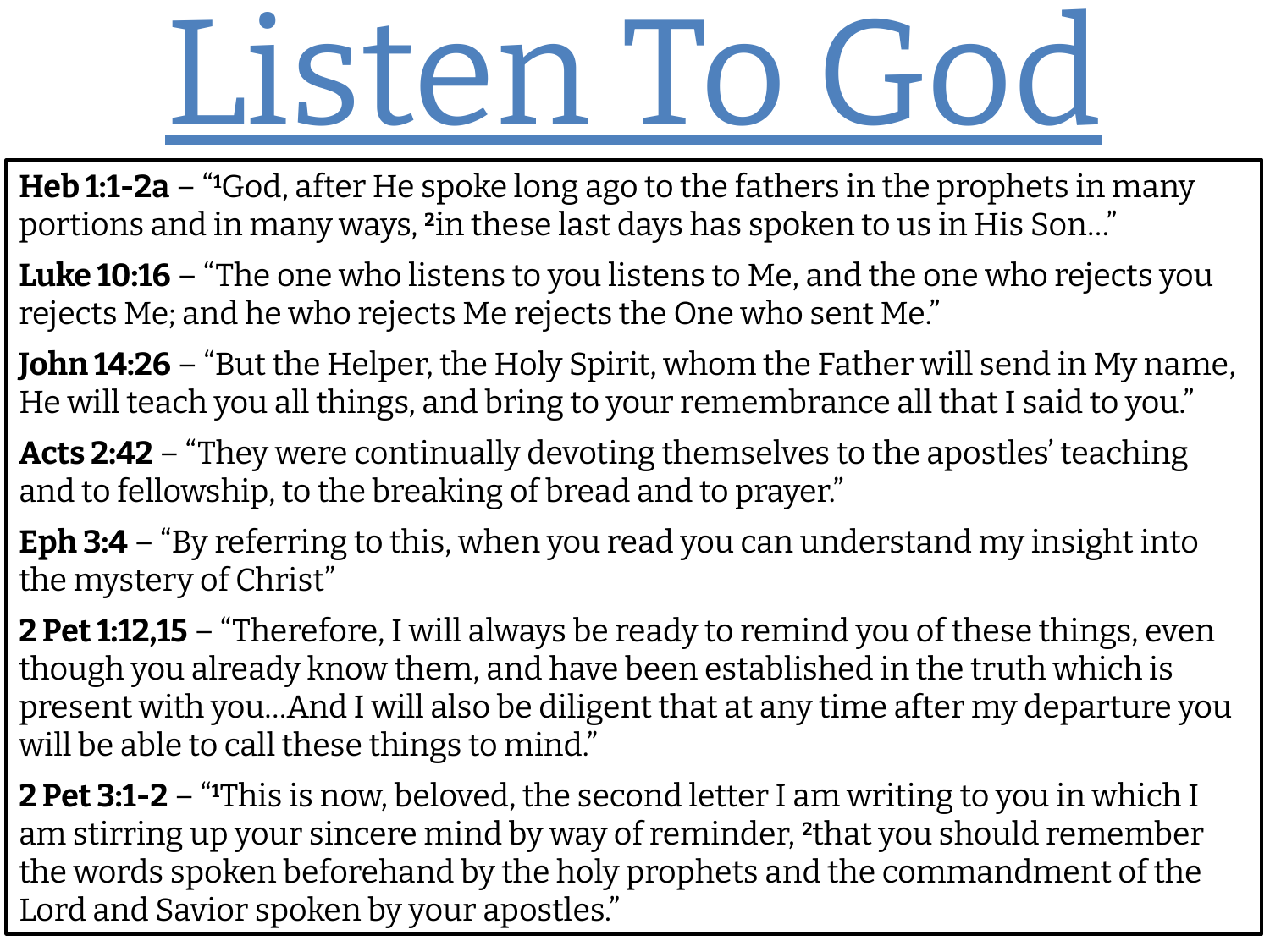

Listen To God
Heb 1:1-2a – “1God, after He spoke long ago to the fathers in the prophets in many portions and in many ways, 2in these last days has spoken to us in His Son…”

Luke 10:16 – “The one who listens to you listens to Me, and the one who rejects you rejects Me; and he who rejects Me rejects the One who sent Me.”

John 14:26 – “But the Helper, the Holy Spirit, whom the Father will send in My name, He will teach you all things, and bring to your remembrance all that I said to you.”

Acts 2:42 – “They were continually devoting themselves to the apostles’ teaching and to fellowship, to the breaking of bread and to prayer.”

Eph 3:4 – “By referring to this, when you read you can understand my insight into the mystery of Christ”

2 Pet 1:12,15 – “Therefore, I will always be ready to remind you of these things, even though you already know them, and have been established in the truth which is present with you…And I will also be diligent that at any time after my departure you will be able to call these things to mind.”

2 Pet 3:1-2 – “1This is now, beloved, the second letter I am writing to you in which I am stirring up your sincere mind by way of reminder, 2that you should remember the words spoken beforehand by the holy prophets and the commandment of the Lord and Savior spoken by your apostles.”